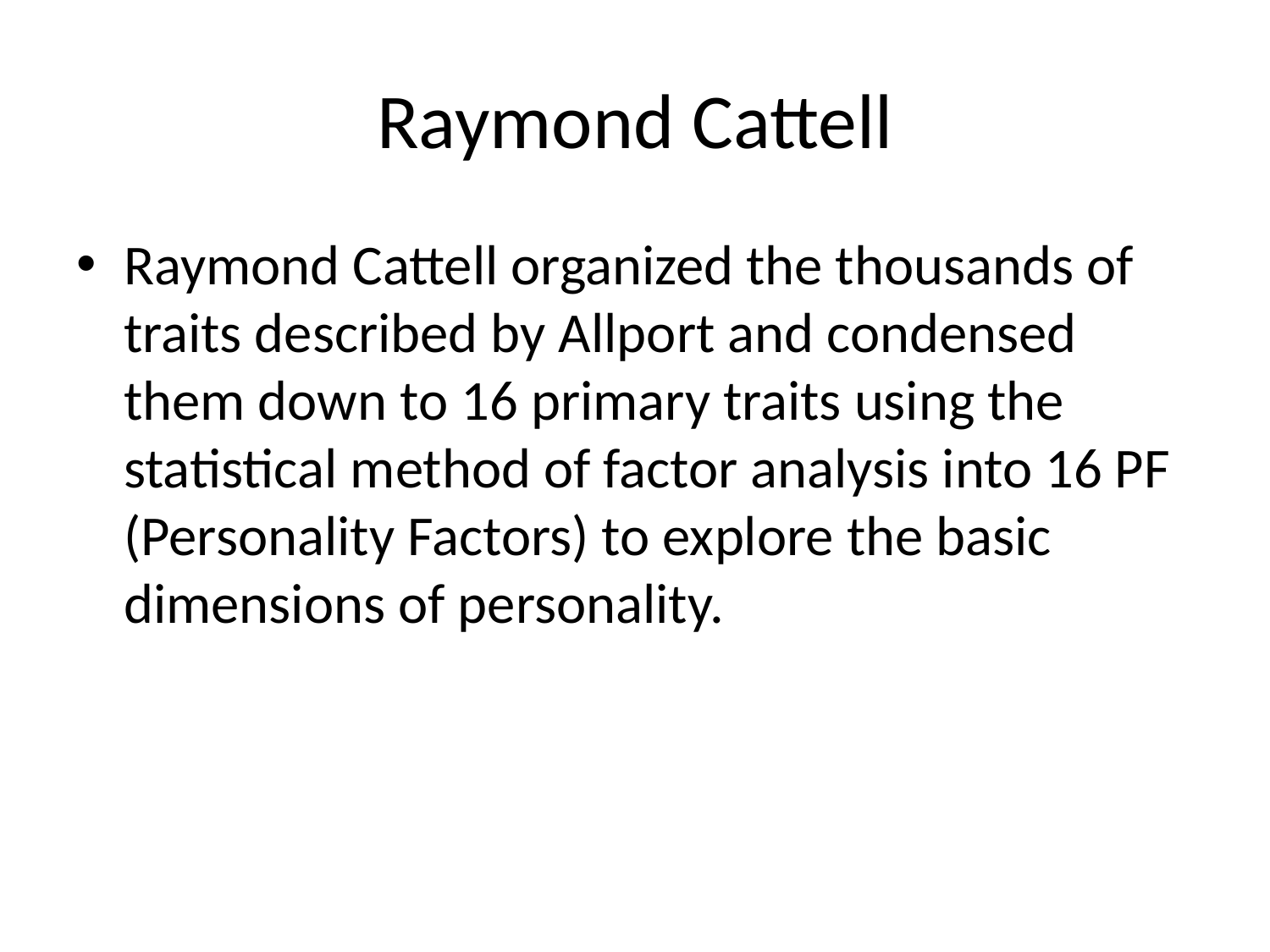

# Raymond Cattell
Raymond Cattell organized the thousands of traits described by Allport and condensed them down to 16 primary traits using the statistical method of factor analysis into 16 PF (Personality Factors) to explore the basic dimensions of personality.